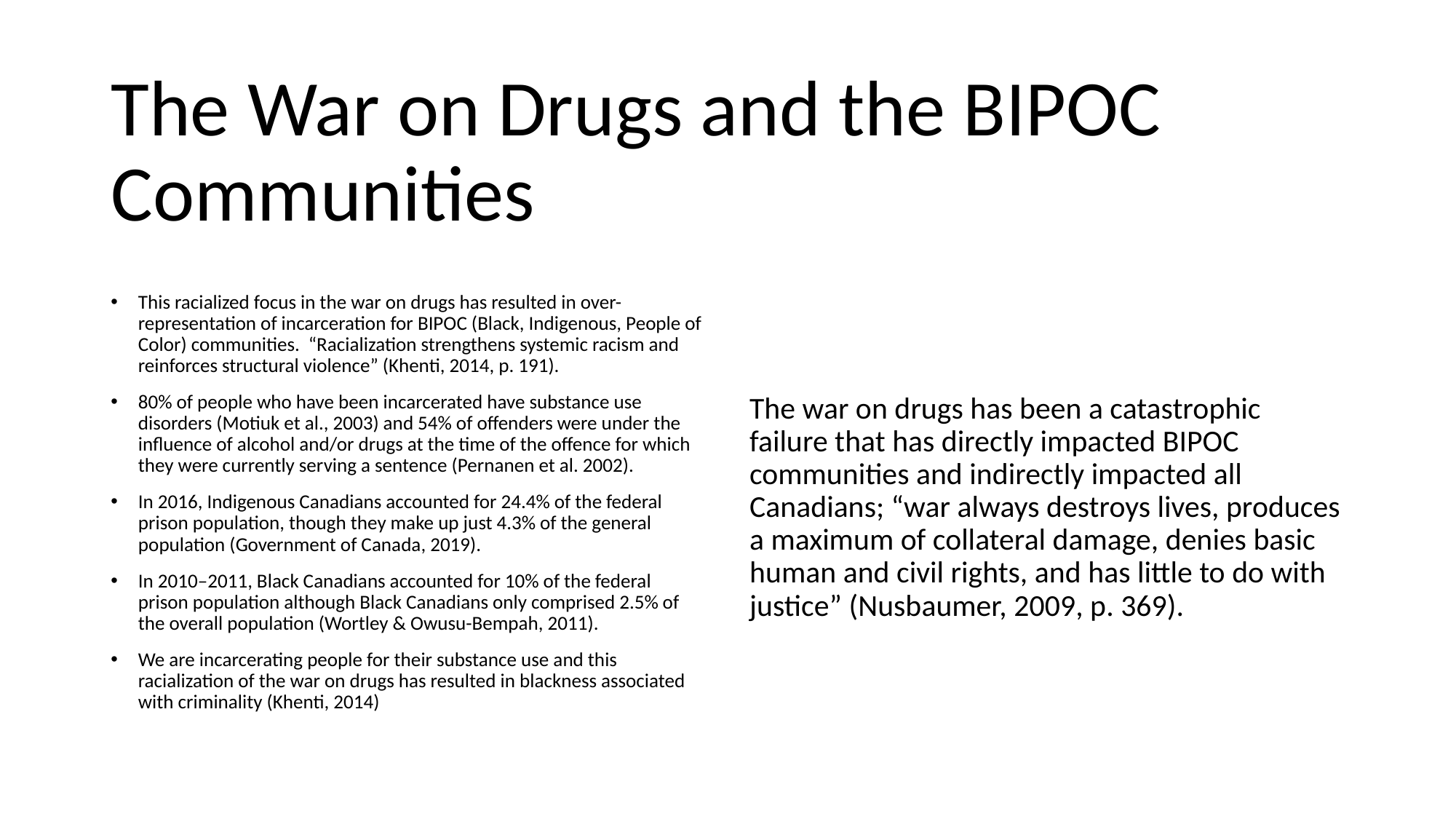

# The War on Drugs and the BIPOC Communities
This racialized focus in the war on drugs has resulted in over-representation of incarceration for BIPOC (Black, Indigenous, People of Color) communities.  “Racialization strengthens systemic racism and reinforces structural violence” (Khenti, 2014, p. 191).
80% of people who have been incarcerated have substance use disorders (Motiuk et al., 2003) and 54% of offenders were under the influence of alcohol and/or drugs at the time of the offence for which they were currently serving a sentence (Pernanen et al. 2002).
In 2016, Indigenous Canadians accounted for 24.4% of the federal prison population, though they make up just 4.3% of the general population (Government of Canada, 2019).
In 2010–2011, Black Canadians accounted for 10% of the federal prison population although Black Canadians only comprised 2.5% of the overall population (Wortley & Owusu-Bempah, 2011).
We are incarcerating people for their substance use and this racialization of the war on drugs has resulted in blackness associated with criminality (Khenti, 2014)
The war on drugs has been a catastrophic failure that has directly impacted BIPOC communities and indirectly impacted all Canadians; “war always destroys lives, produces a maximum of collateral damage, denies basic human and civil rights, and has little to do with justice” (Nusbaumer, 2009, p. 369).